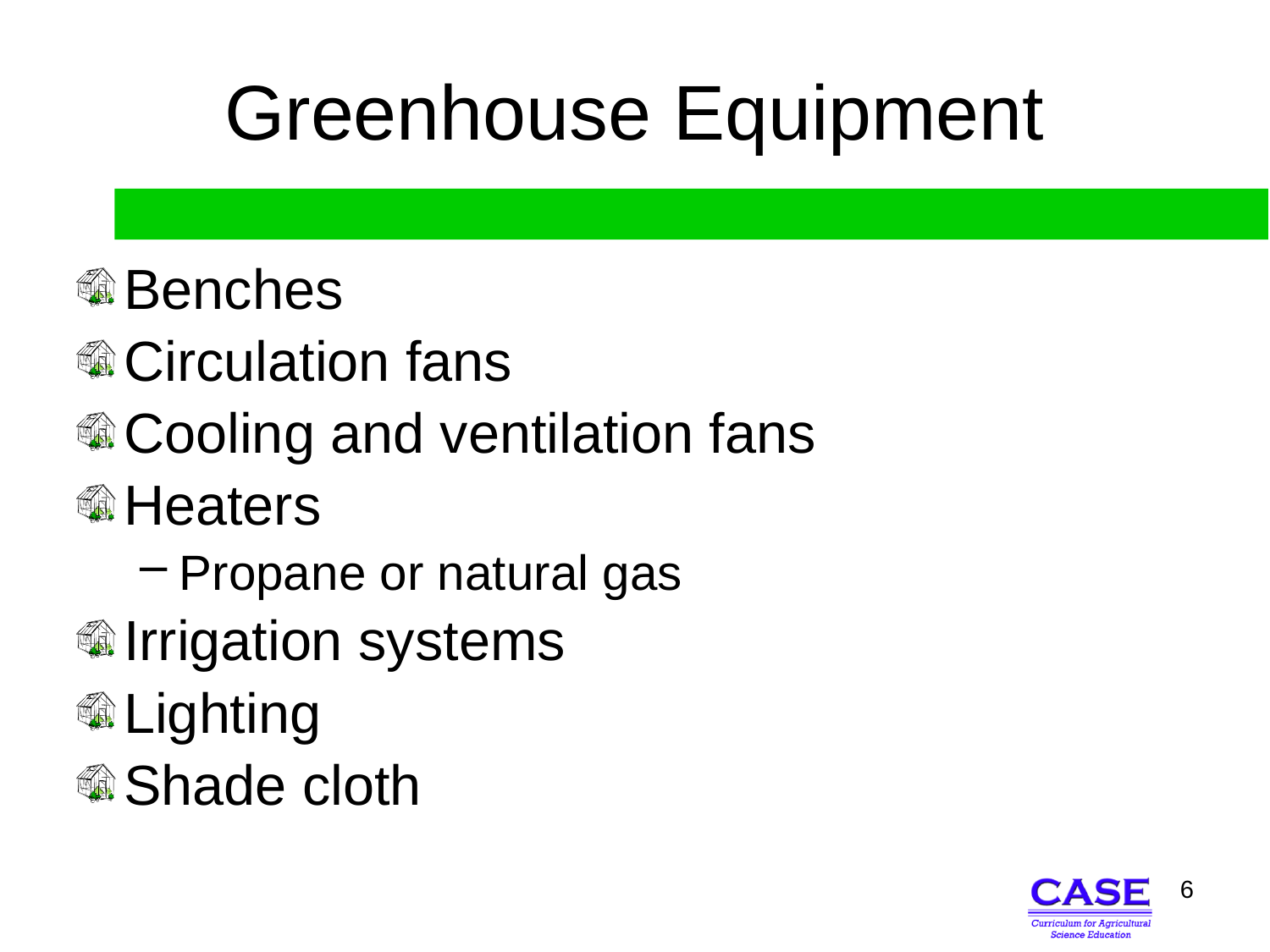

# Greenhouse Equipment
Benches
Circulation fans
Cooling and ventilation fans
Heaters
Propane or natural gas
Irrigation systems
Lighting
Shade cloth

6